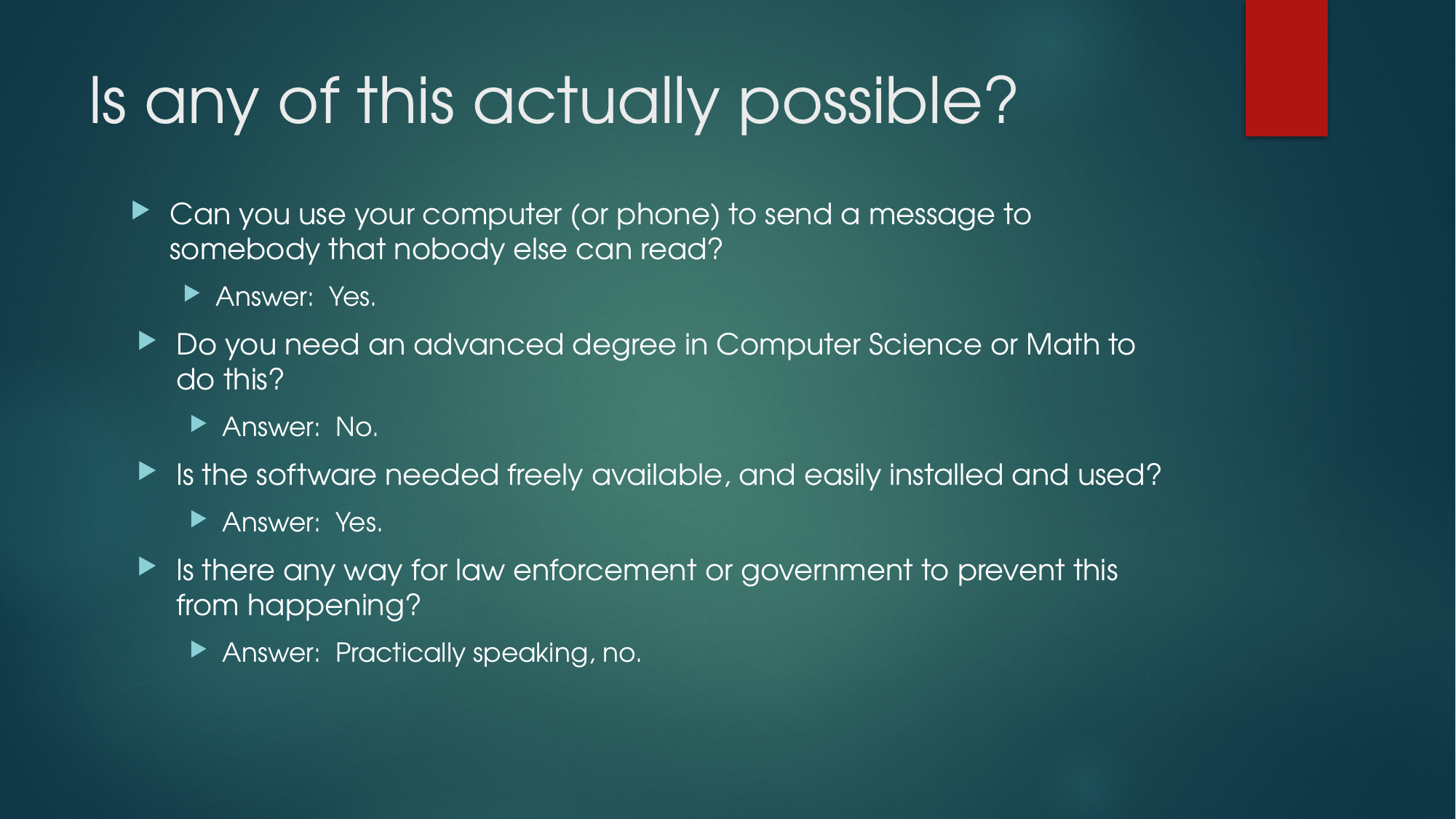

# Is any of this actually possible?
Can you use your computer (or phone) to send a message to somebody that nobody else can read?
Answer:  Yes.
Do you need an advanced degree in Computer Science or Math to do this?
Answer:  No.
Is the software needed freely available, and easily installed and used?
Answer:  Yes.
Is there any way for law enforcement or government to prevent this from happening?
Answer:  Practically speaking, no.